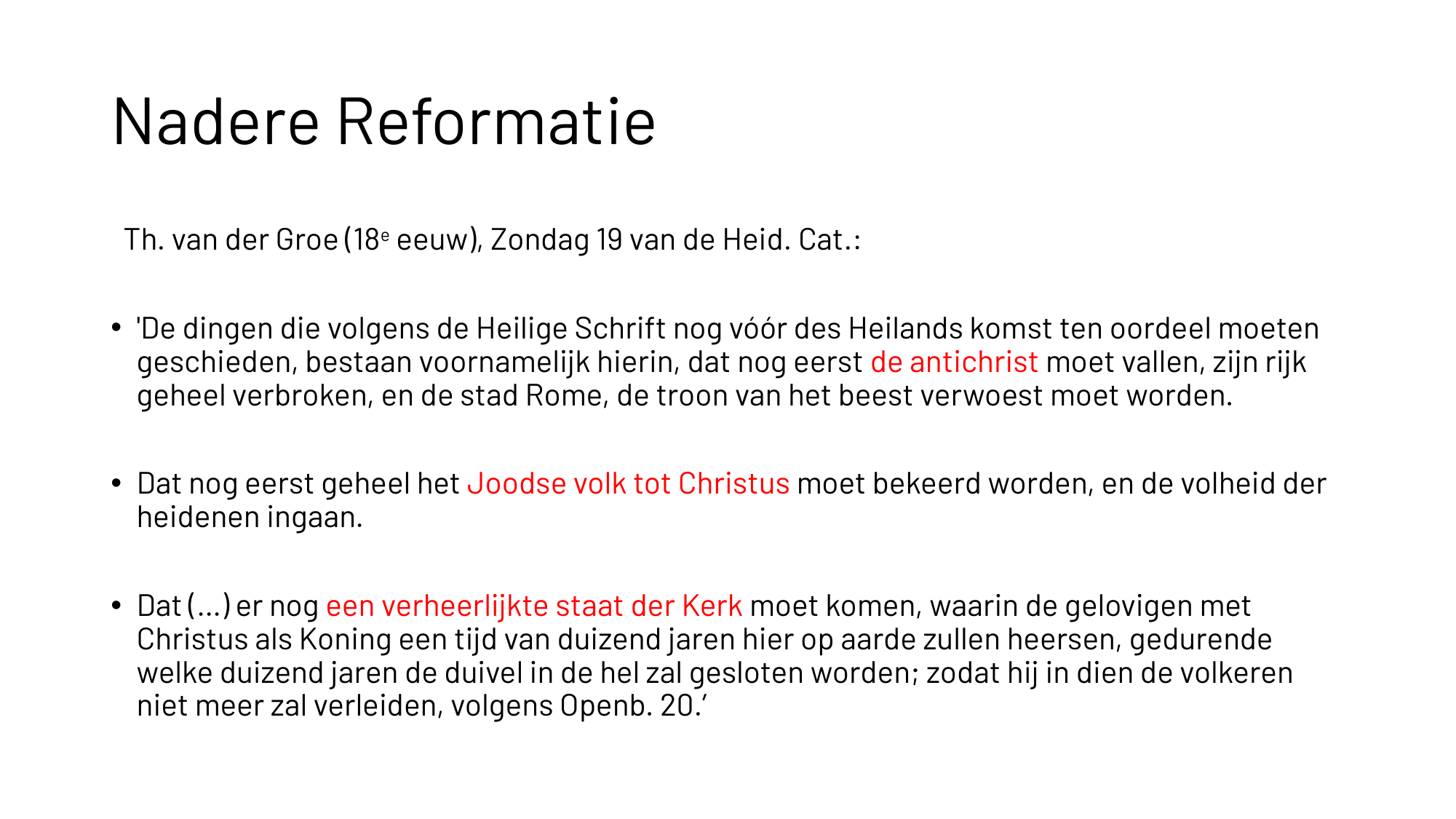

# Nadere Reformatie
Th. van der Groe (18e eeuw), Zondag 19 van de Heid. Cat.:

'De dingen die volgens de Heilige Schrift nog vóór des Heilands komst ten oordeel moeten geschieden, bestaan voornamelijk hierin, dat nog eerst de antichrist moet vallen, zijn rijk geheel verbroken, en de stad Rome, de troon van het beest verwoest moet worden.

Dat nog eerst geheel het Joodse volk tot Christus moet bekeerd worden, en de volheid der heidenen ingaan.

Dat (…) er nog een verheerlijkte staat der Kerk moet komen, waarin de gelovigen met Christus als Koning een tijd van duizend jaren hier op aarde zullen heersen, gedurende welke duizend jaren de duivel in de hel zal gesloten worden; zodat hij in dien de volkeren niet meer zal verleiden, volgens Openb. 20.’